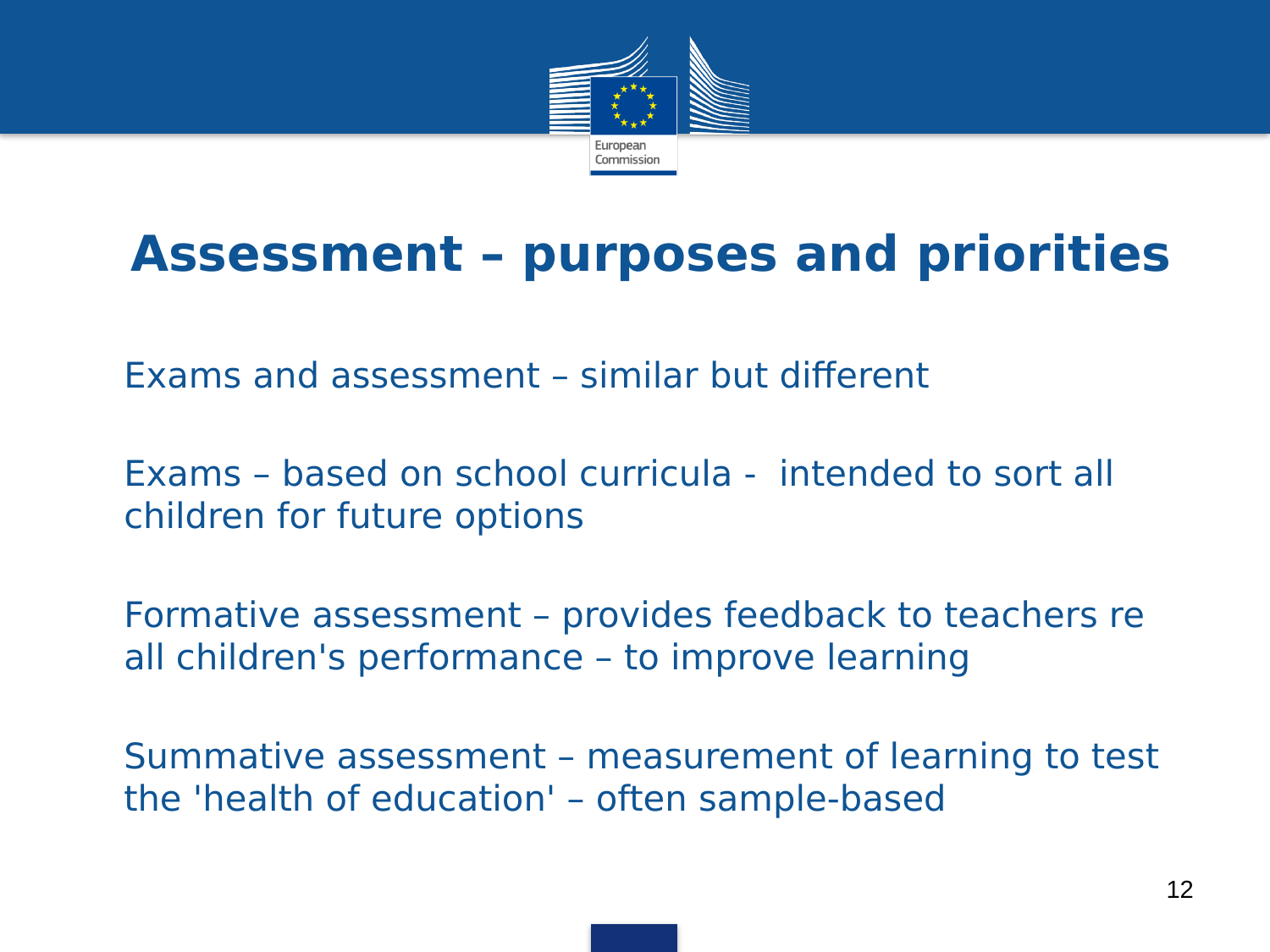

# Assessment – purposes and priorities
Exams and assessment – similar but different

Exams – based on school curricula -  intended to sort all children for future options

Formative assessment – provides feedback to teachers re all children's performance – to improve learning

Summative assessment – measurement of learning to test the 'health of education' – often sample-based
12